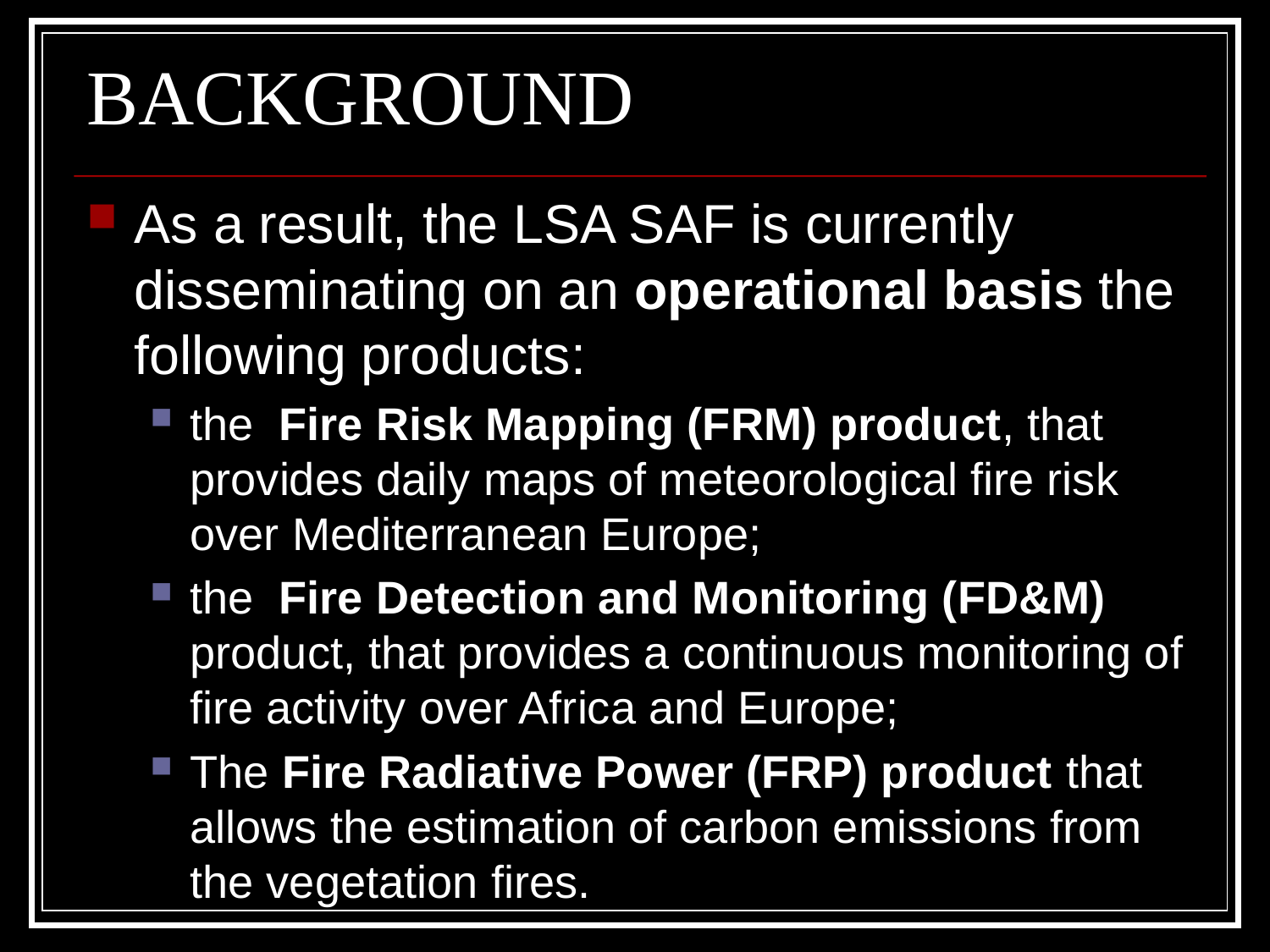

# BACKGROUND
As a result, the LSA SAF is currently disseminating on an operational basis the following products:
the  Fire Risk Mapping (FRM) product, that provides daily maps of meteorological fire risk over Mediterranean Europe;
the  Fire Detection and Monitoring (FD&M) product, that provides a continuous monitoring of fire activity over Africa and Europe;
The Fire Radiative Power (FRP) product that allows the estimation of carbon emissions from the vegetation fires.